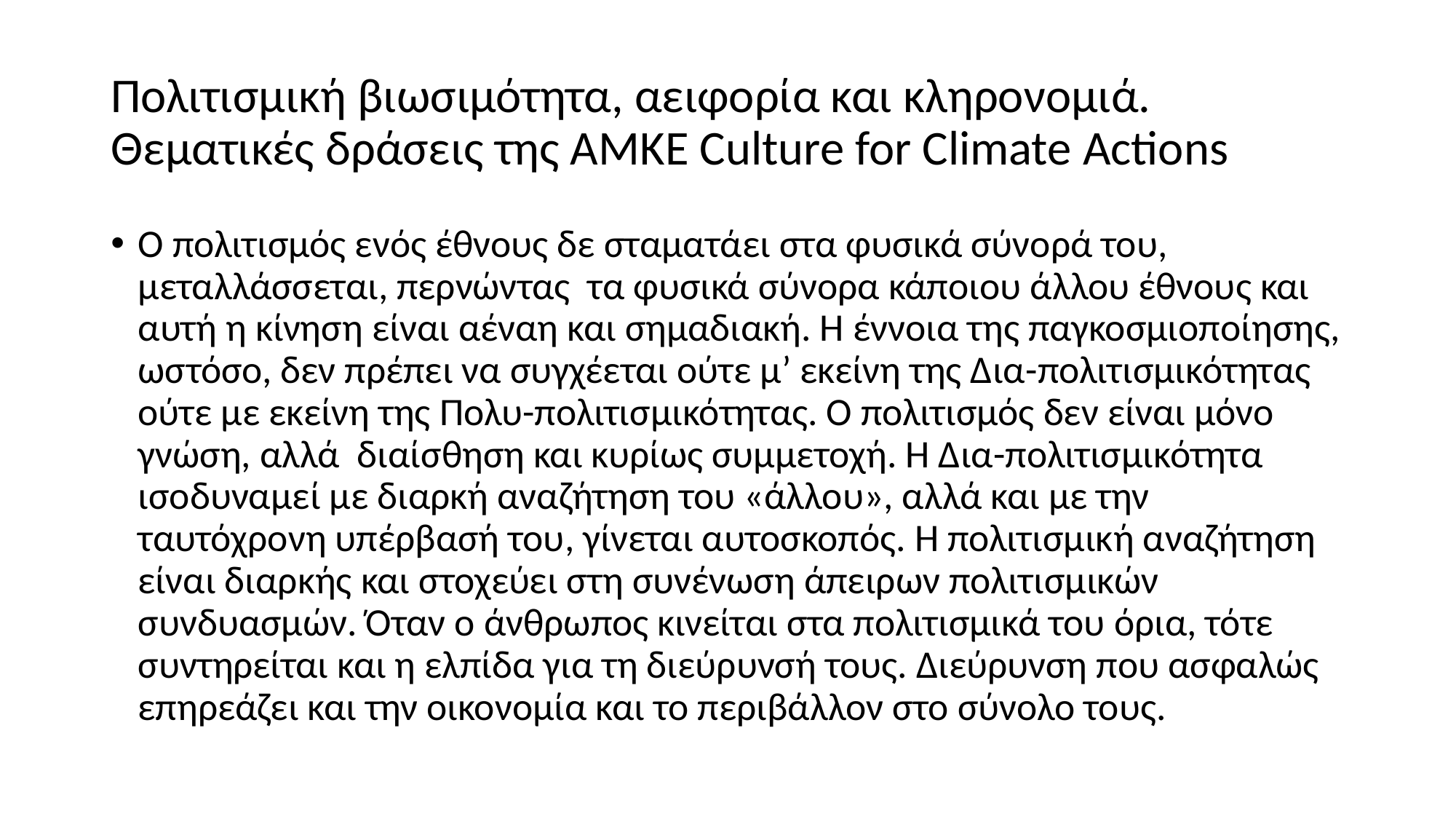

# Πολιτισμική βιωσιμότητα, αειφορία και κληρονομιά. Θεματικές δράσεις της ΑΜΚΕ Culture for Climate Actions
Ο πολιτισμός ενός έθνους δε σταματάει στα φυσικά σύνορά του, μεταλλάσσεται, περνώντας  τα φυσικά σύνορα κάποιου άλλου έθνους και αυτή η κίνηση είναι αέναη και σημαδιακή. Η έννοια της παγκοσμιοποίησης, ωστόσο, δεν πρέπει να συγχέεται ούτε μ’ εκείνη της Δια-πολιτισμικότητας  ούτε με εκείνη της Πολυ-πολιτισμικότητας. Ο πολιτισμός δεν είναι μόνο γνώση, αλλά  διαίσθηση και κυρίως συμμετοχή. Η Δια-πολιτισμικότητα ισοδυναμεί με διαρκή αναζήτηση του «άλλου», αλλά και με την  ταυτόχρονη υπέρβασή του, γίνεται αυτοσκοπός. Η πολιτισμική αναζήτηση είναι διαρκής και στοχεύει στη συνένωση άπειρων πολιτισμικών συνδυασμών. Όταν ο άνθρωπος κινείται στα πολιτισμικά του όρια, τότε συντηρείται και η ελπίδα για τη διεύρυνσή τους. Διεύρυνση που ασφαλώς επηρεάζει και την οικονομία και το περιβάλλον στο σύνολο τους.